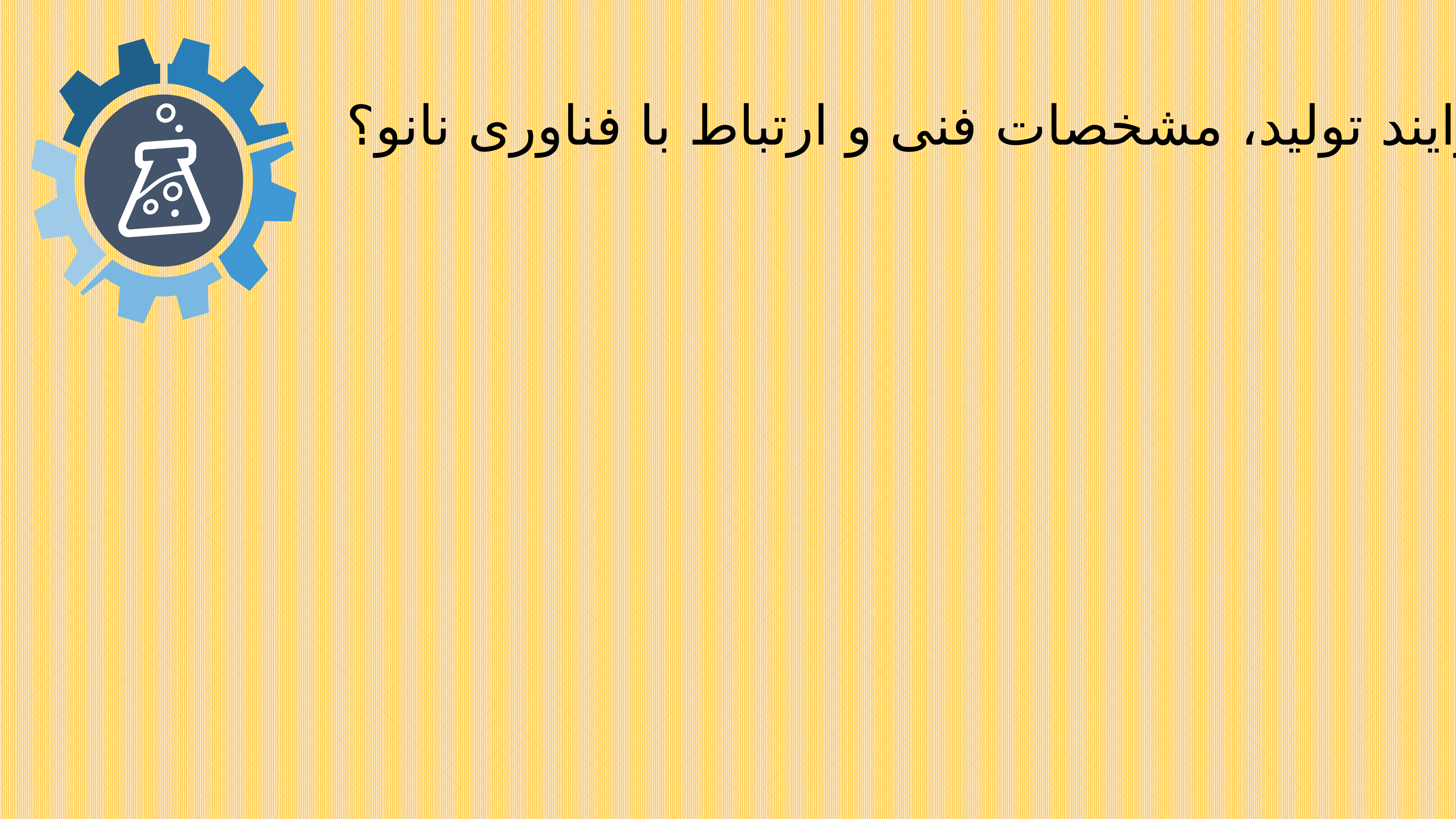

فرایند تولید، مشخصات فنی و ارتباط با فناوری نانو؟